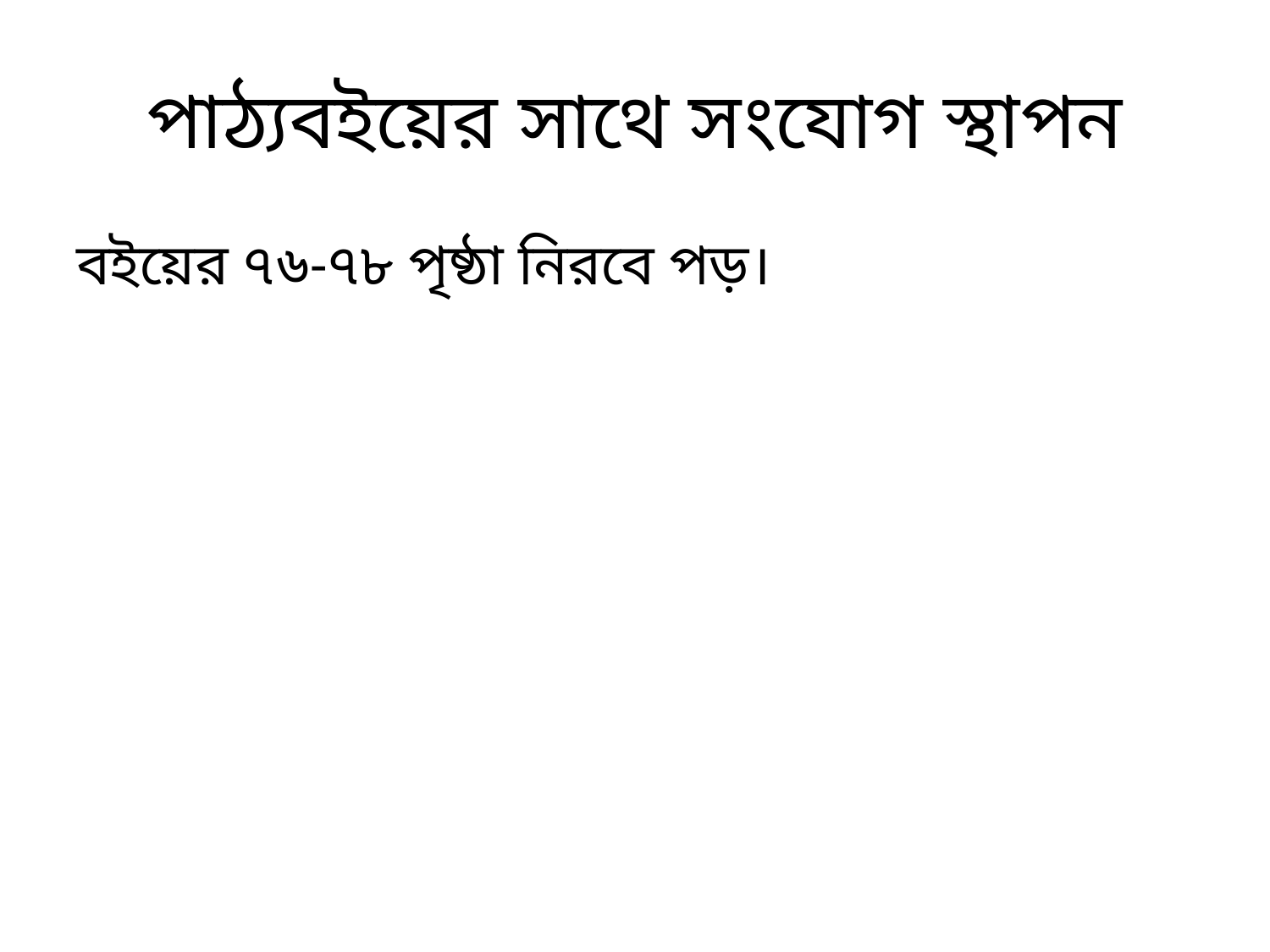

# পাঠ্যবইয়ের সাথে সংযোগ স্থাপন
বইয়ের ৭৬-৭৮ পৃষ্ঠা নিরবে পড়।